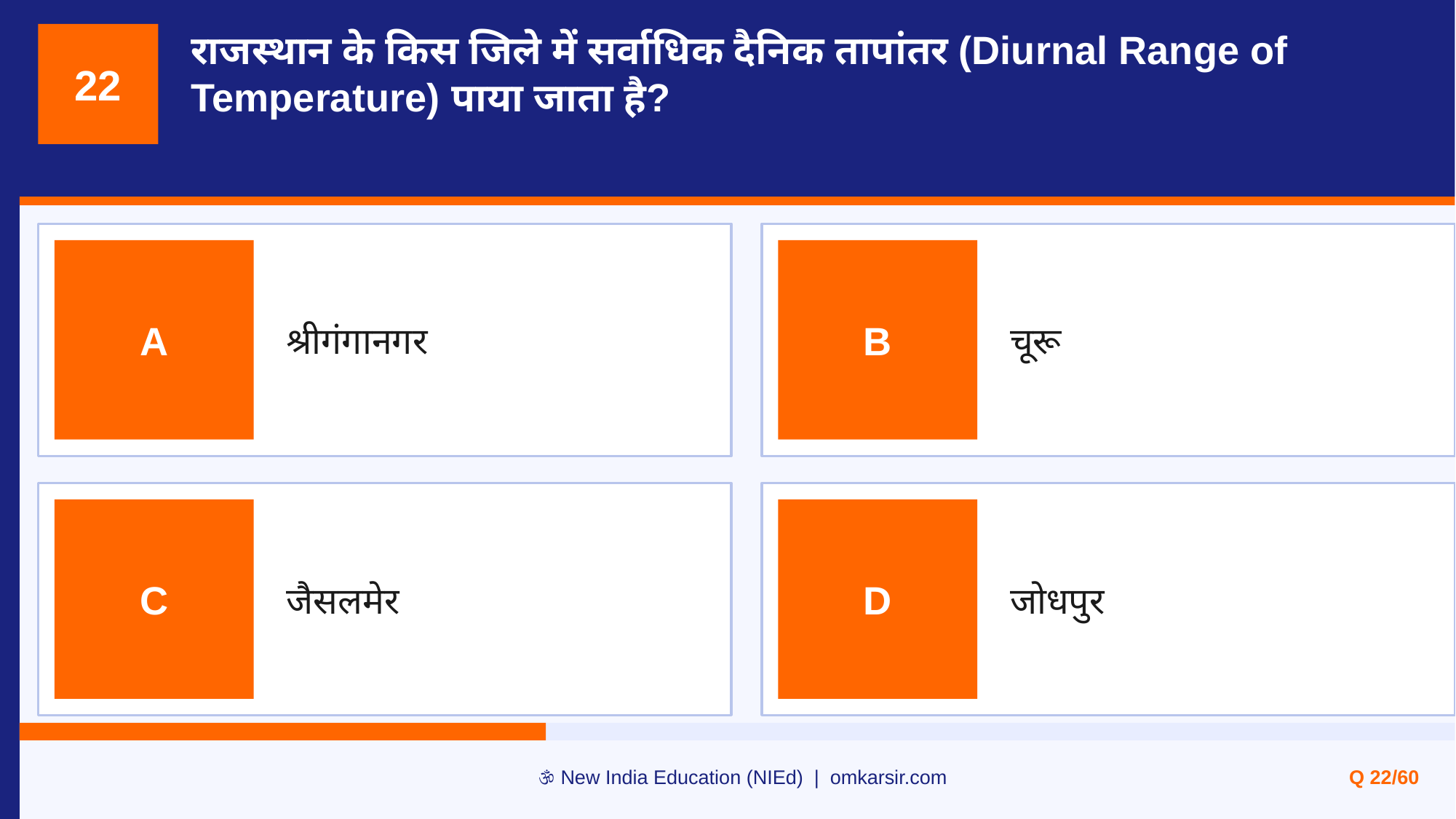

राजस्थान के किस जिले में सर्वाधिक दैनिक तापांतर (Diurnal Range of Temperature) पाया जाता है?
22

श्रीगंगानगर
चूरू
A
B

जैसलमेर
जोधपुर
C
D

🕉️ New India Education (NIEd)  |  omkarsir.com
Q 22/60